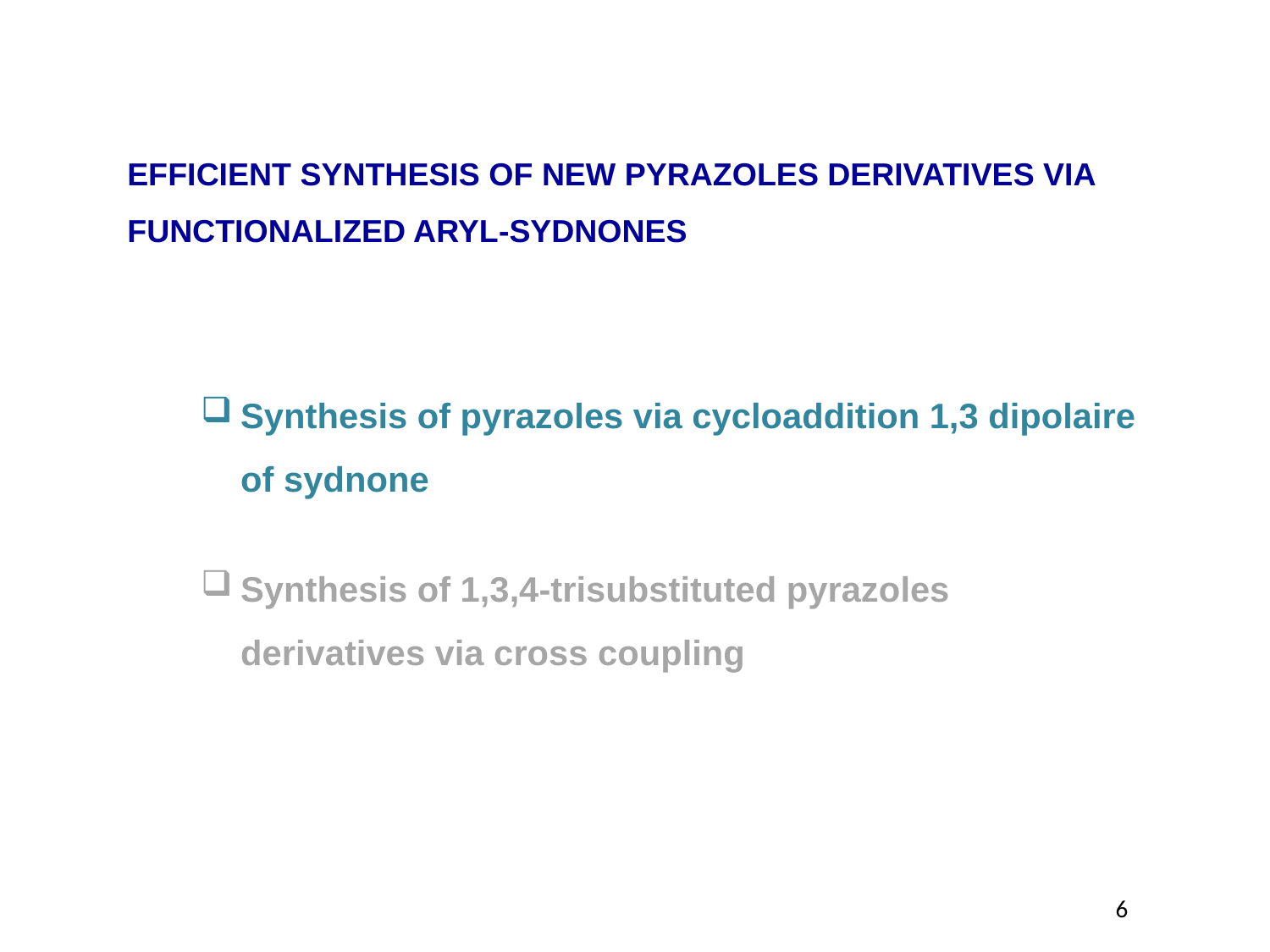

EFFICIENT SYNTHESIS OF NEW PYRAZOLES DERIVATIVES VIA FUNCTIONALIZED ARYL-SYDNONES
Synthesis of pyrazoles via cycloaddition 1,3 dipolaire of sydnone

Synthesis of 1,3,4-trisubstituted pyrazoles derivatives via cross coupling
6